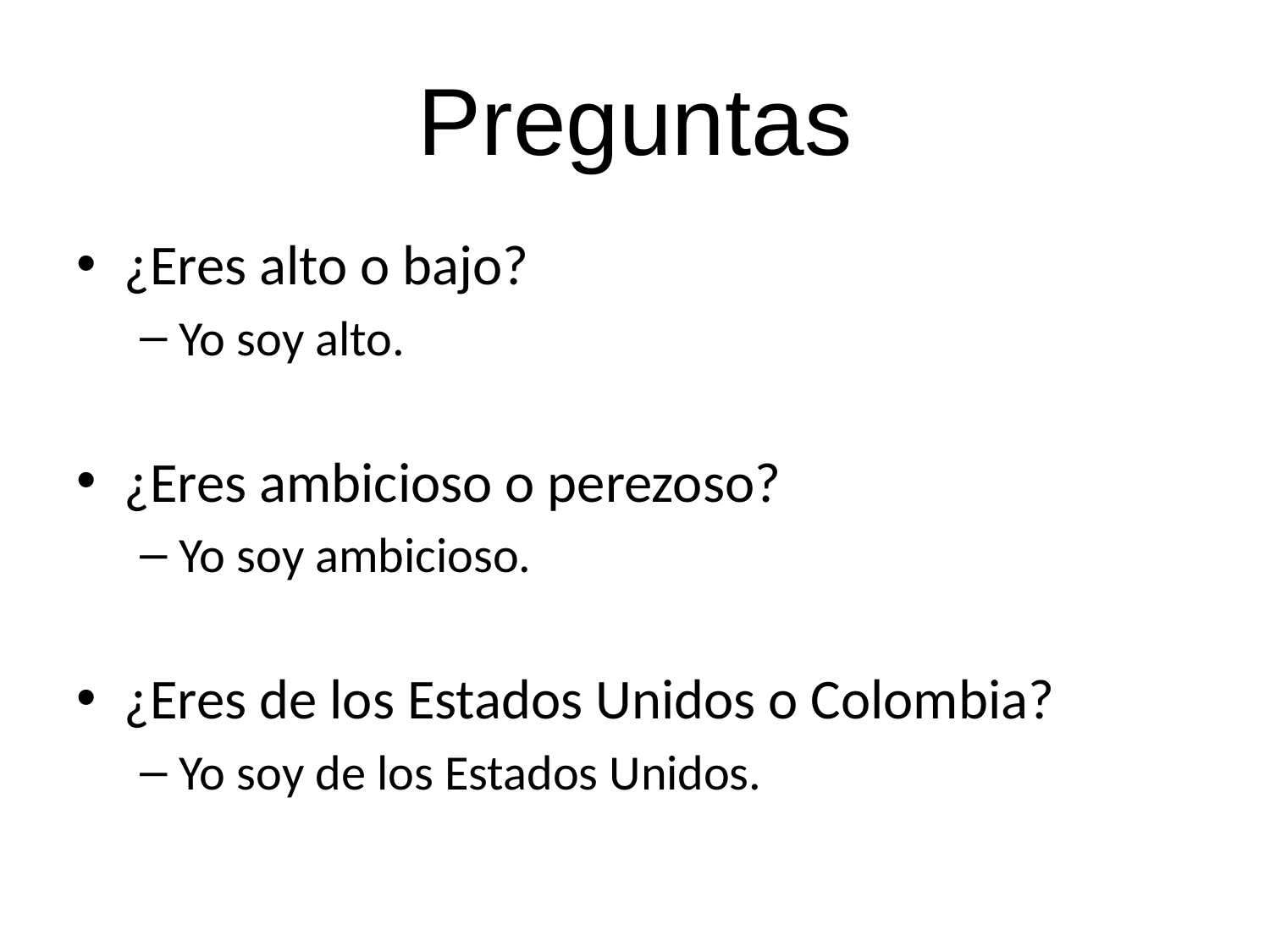

# Preguntas
¿Eres alto o bajo?
Yo soy alto.

¿Eres ambicioso o perezoso?
Yo soy ambicioso.

¿Eres de los Estados Unidos o Colombia?
Yo soy de los Estados Unidos.